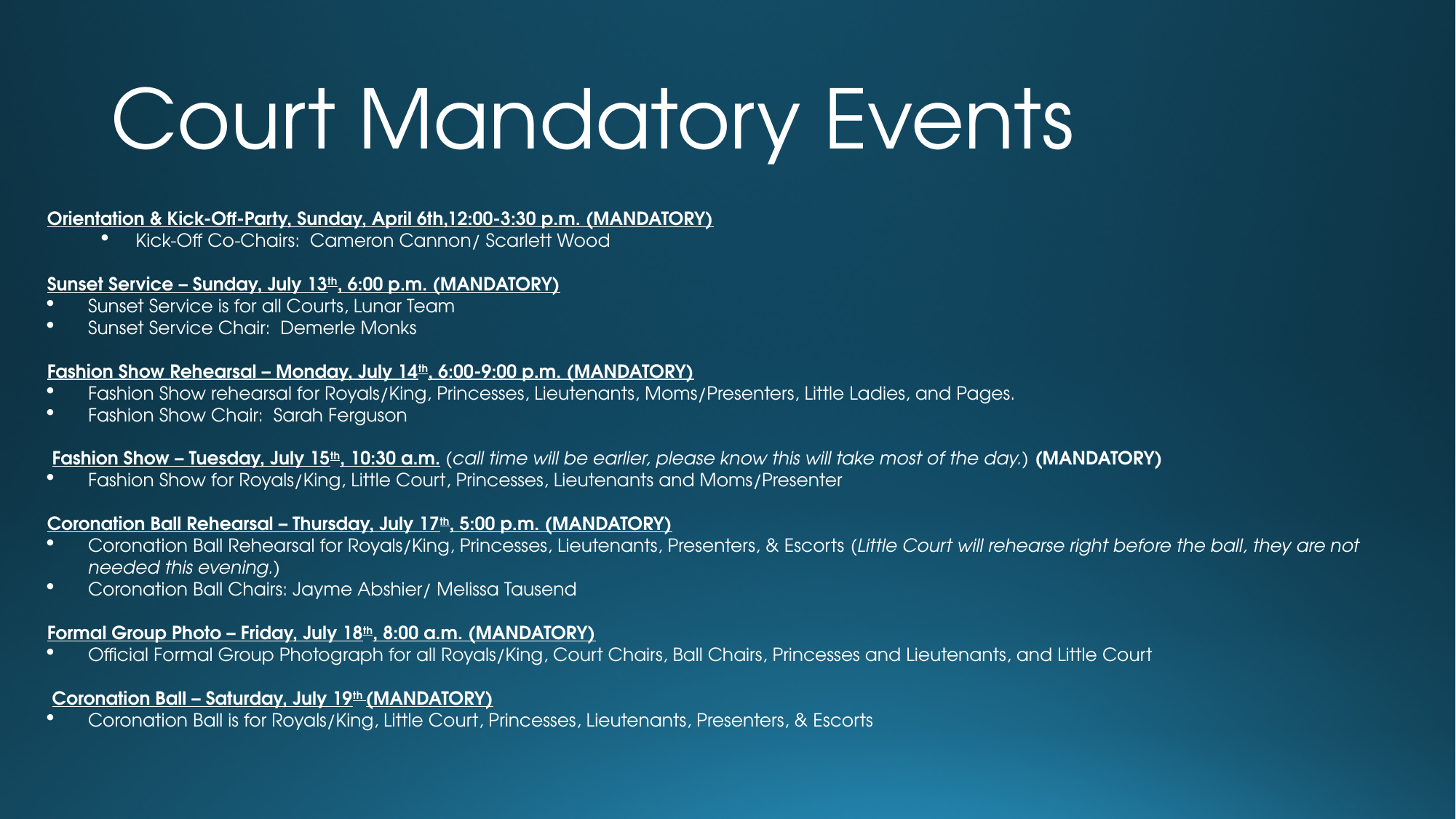

# Court Mandatory Events
Orientation & Kick-Off-Party, Sunday, April 6th,12:00-3:30 p.m. (MANDATORY)
Kick-Off Co-Chairs:  Cameron Cannon/ Scarlett Wood

Sunset Service – Sunday, July 13th, 6:00 p.m. (MANDATORY)
Sunset Service is for all Courts, Lunar Team
Sunset Service Chair:  Demerle Monks

Fashion Show Rehearsal – Monday, July 14th, 6:00-9:00 p.m. (MANDATORY)
Fashion Show rehearsal for Royals/King, Princesses, Lieutenants, Moms/Presenters, Little Ladies, and Pages.
Fashion Show Chair:  Sarah Ferguson

 Fashion Show – Tuesday, July 15th, 10:30 a.m. (call time will be earlier, please know this will take most of the day.) (MANDATORY)
Fashion Show for Royals/King, Little Court, Princesses, Lieutenants and Moms/Presenter

Coronation Ball Rehearsal – Thursday, July 17th, 5:00 p.m. (MANDATORY)
Coronation Ball Rehearsal for Royals/King, Princesses, Lieutenants, Presenters, & Escorts (Little Court will rehearse right before the ball, they are not needed this evening.)
Coronation Ball Chairs: Jayme Abshier/ Melissa Tausend

Formal Group Photo – Friday, July 18th, 8:00 a.m. (MANDATORY)
Official Formal Group Photograph for all Royals/King, Court Chairs, Ball Chairs, Princesses and Lieutenants, and Little Court

 Coronation Ball – Saturday, July 19th (MANDATORY)
Coronation Ball is for Royals/King, Little Court, Princesses, Lieutenants, Presenters, & Escorts